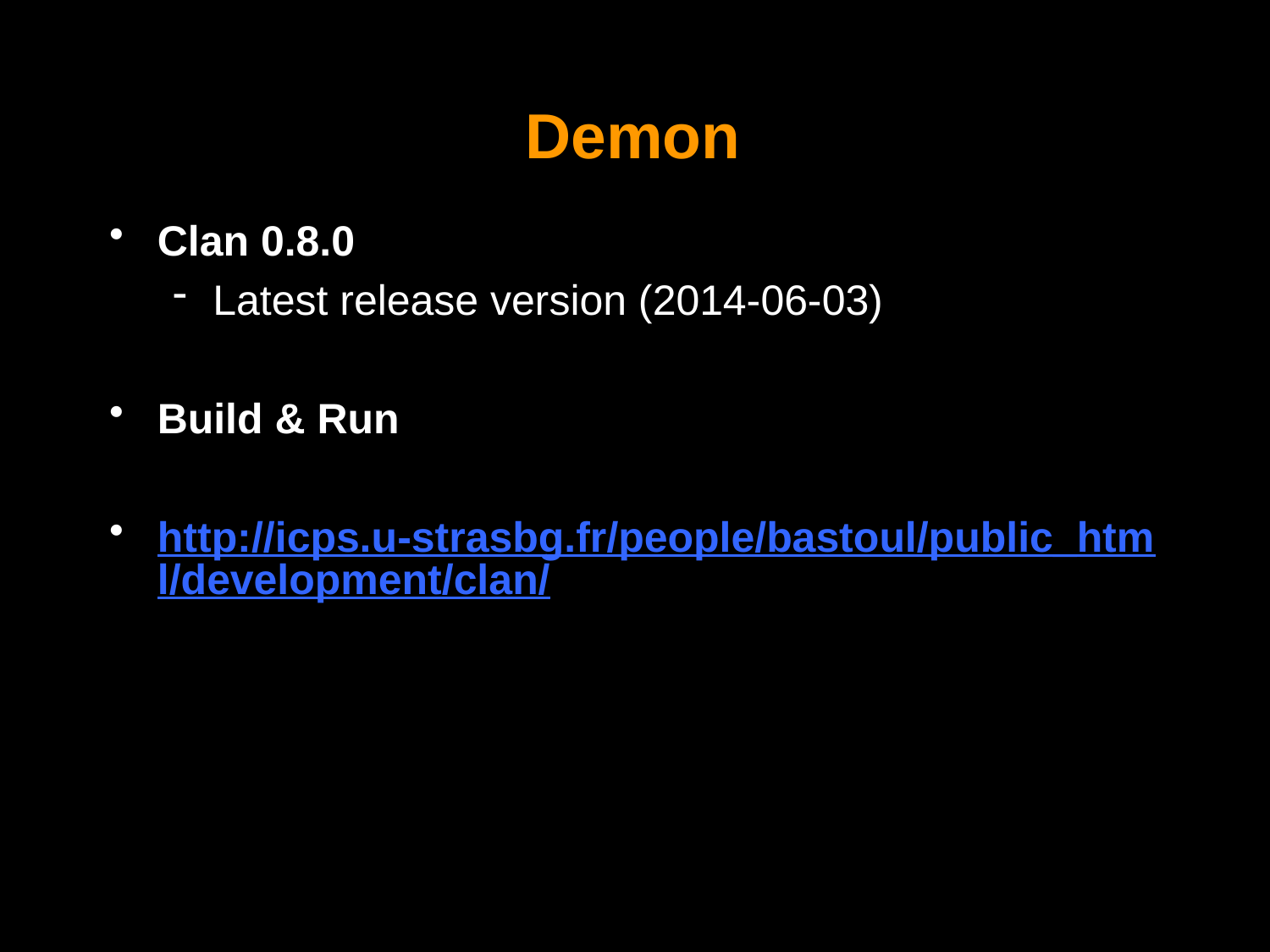

# Demon
Clan 0.8.0
Latest release version (2014-06-03)

Build & Run

http://icps.u-strasbg.fr/people/bastoul/public_html/development/clan/